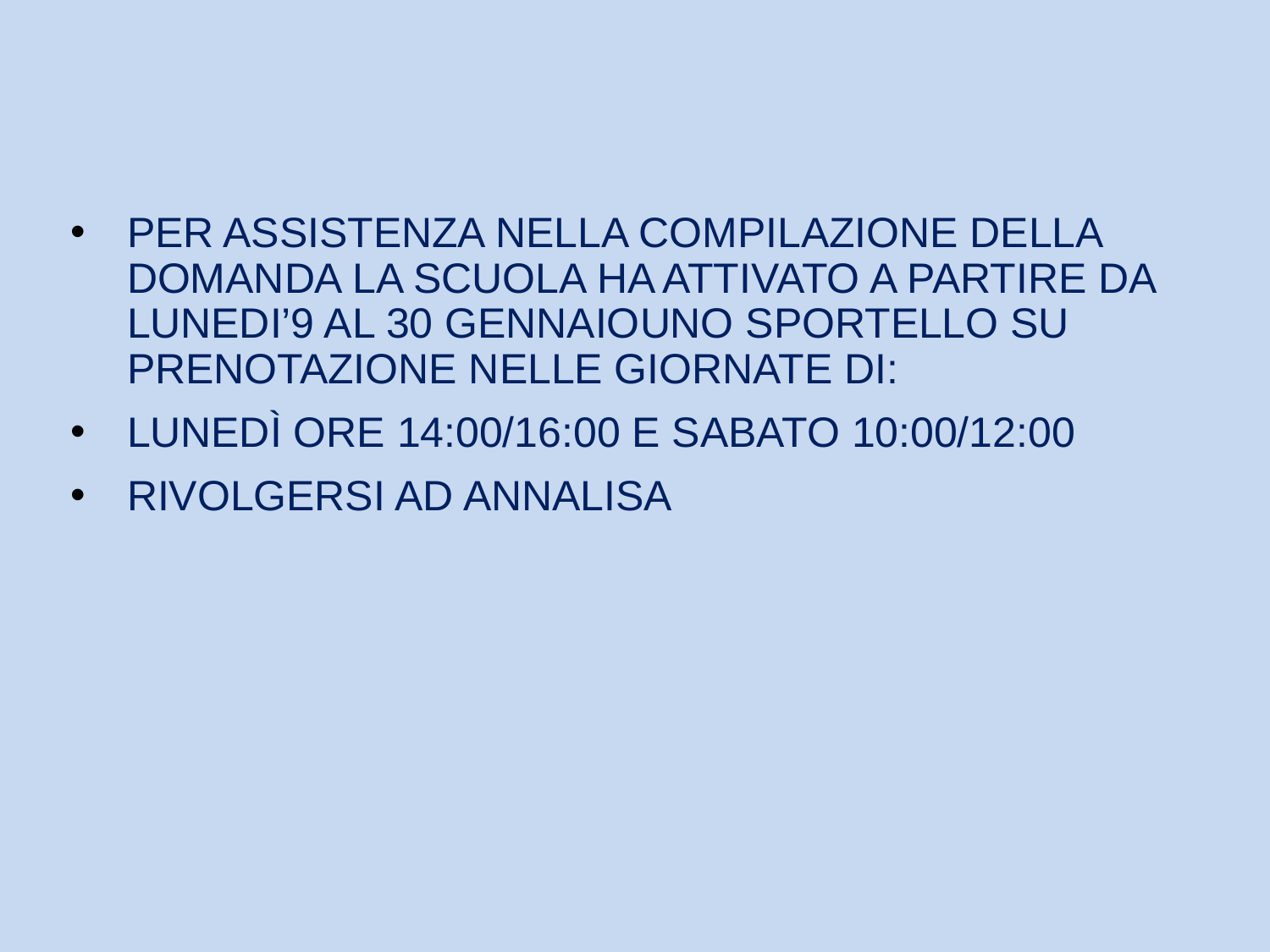

PER ASSISTENZA NELLA COMPILAZIONE DELLA DOMANDA LA SCUOLA HA ATTIVATO A PARTIRE DA LUNEDI’9 AL 30 GENNAIOUNO SPORTELLO SU PRENOTAZIONE NELLE GIORNATE DI:
LUNEDÌ ORE 14:00/16:00 E SABATO 10:00/12:00
RIVOLGERSI AD ANNALISA